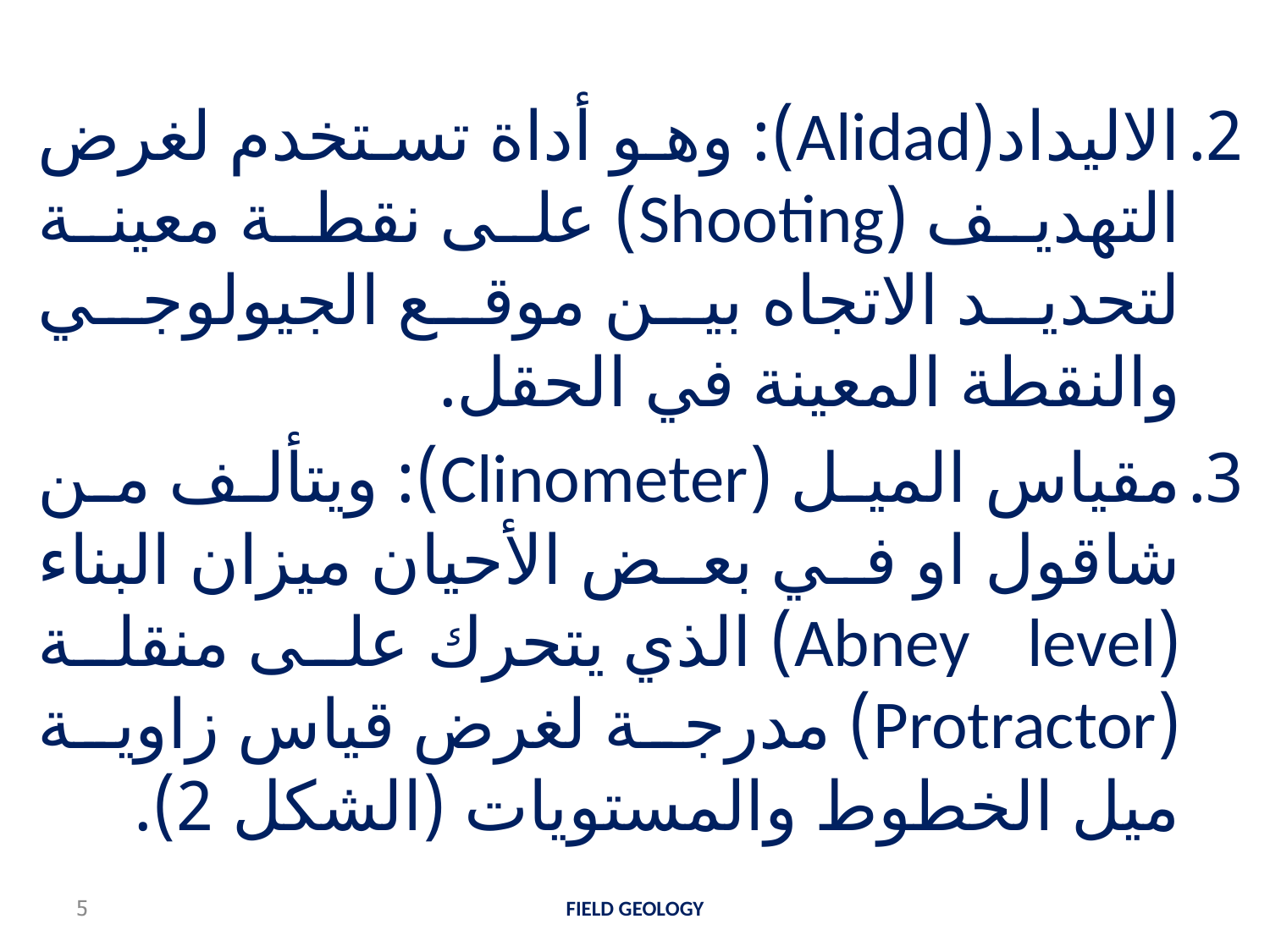

الاليداد(Alidad): وهو أداة تستخدم لغرض التهديف (Shooting) على نقطة معينة لتحديد الاتجاه بين موقع الجيولوجي والنقطة المعينة في الحقل.
مقياس الميل (Clinometer): ويتألف من شاقول او في بعض الأحيان ميزان البناء (Abney level) الذي يتحرك على منقلة (Protractor) مدرجة لغرض قياس زاوية ميل الخطوط والمستويات (الشكل 2).

5
FIELD GEOLOGY